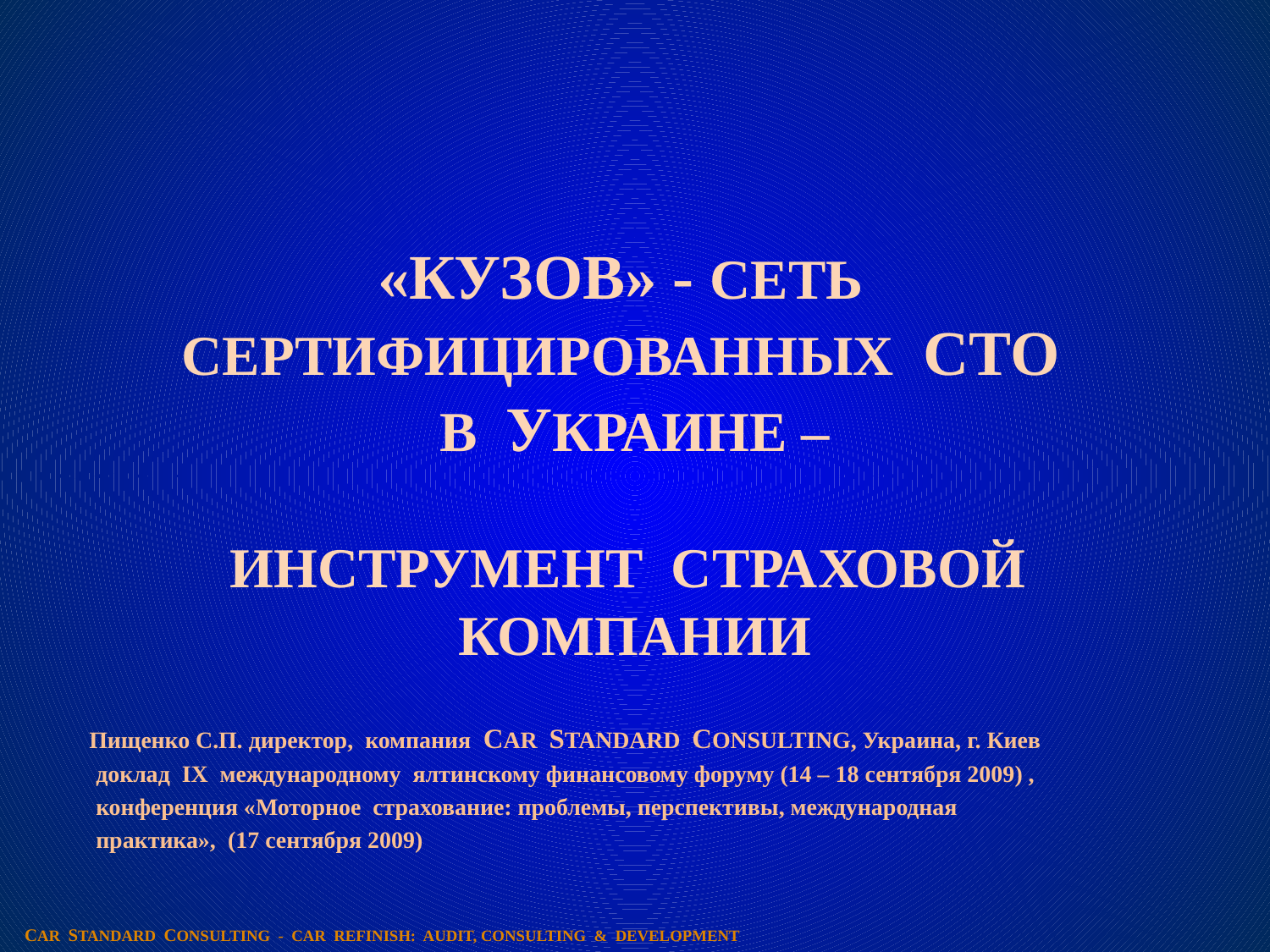

# «КУЗОВ» - СЕТЬ СЕРТИФИЦИРОВАННЫХ  СТО В  УКРАИНЕ – ИНСТРУМЕНТ  СТРАХОВОЙ  КОМПАНИИ
    Пищенко С.П. директор,  компания   CAR  STANDARD  CONSULTING, Украина, г. Киев
    доклад  IX  международному  ялтинскому финансовому форуму (14 – 18 сентября 2009) ,
    конференция «Моторное  страхование: проблемы, перспективы, международная
    практика»,  (17 сентября 2009)

CAR  STANDARD  CONSULTING  -  CAR  REFINISH:  AUDIT, CONSULTING  &  DEVELOPMENT